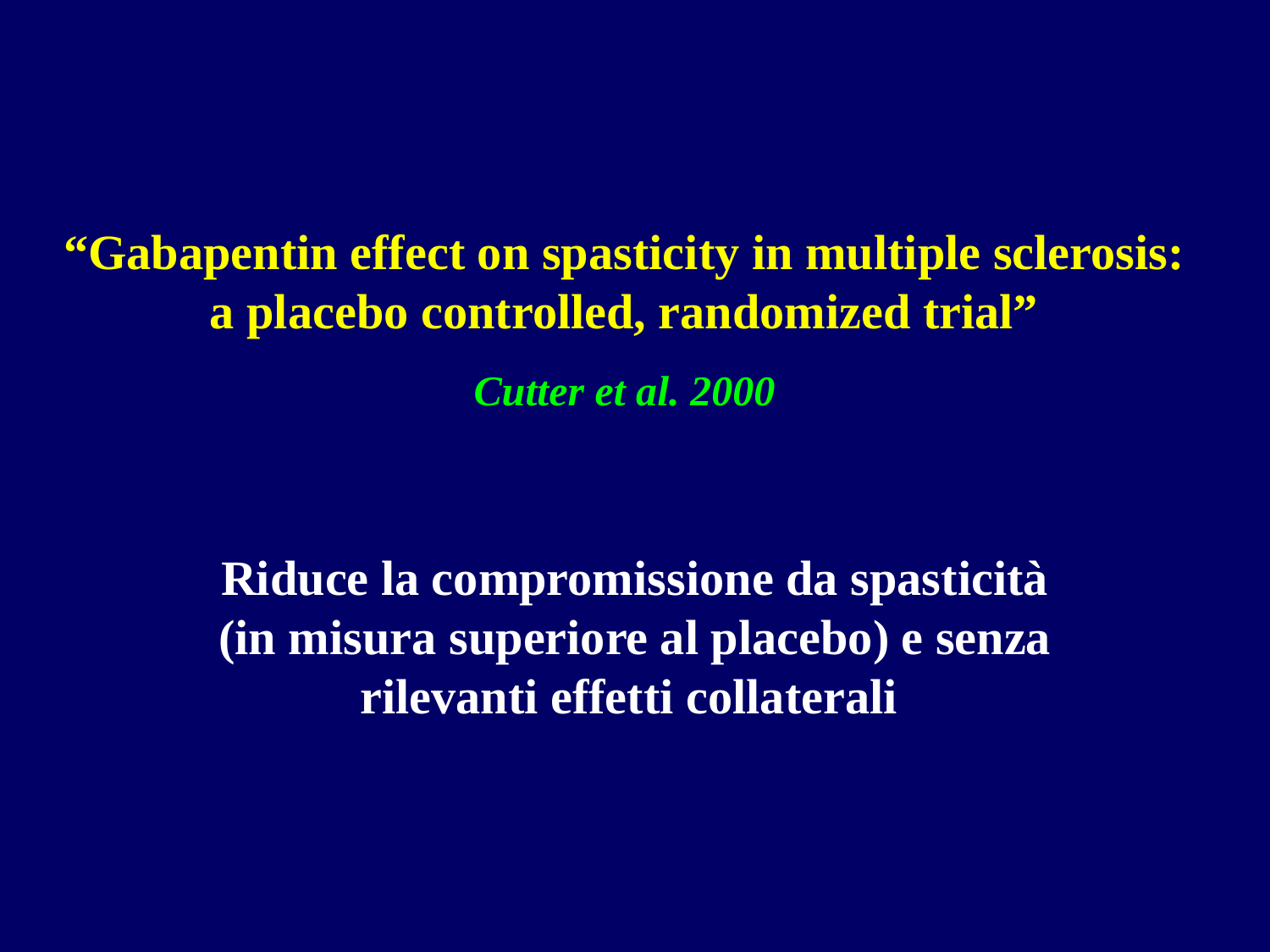

# “Gabapentin effect on spasticity in multiple sclerosis: a placebo controlled, randomized trial” Cutter et al. 2000
Riduce la compromissione da spasticità (in misura superiore al placebo) e senza rilevanti effetti collaterali